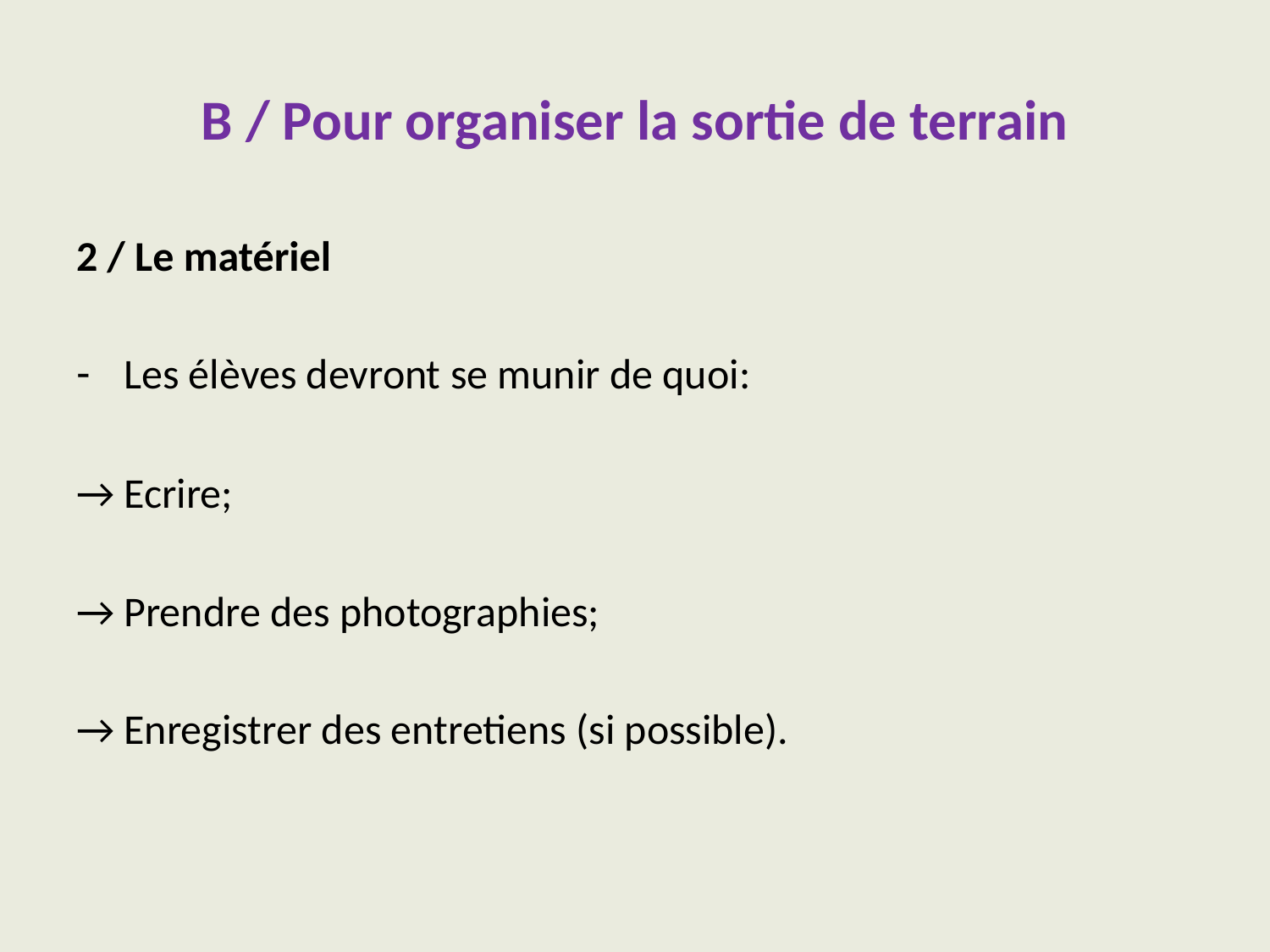

# B / Pour organiser la sortie de terrain
2 / Le matériel

Les élèves devront se munir de quoi:

→ Ecrire;

→ Prendre des photographies;

→ Enregistrer des entretiens (si possible).